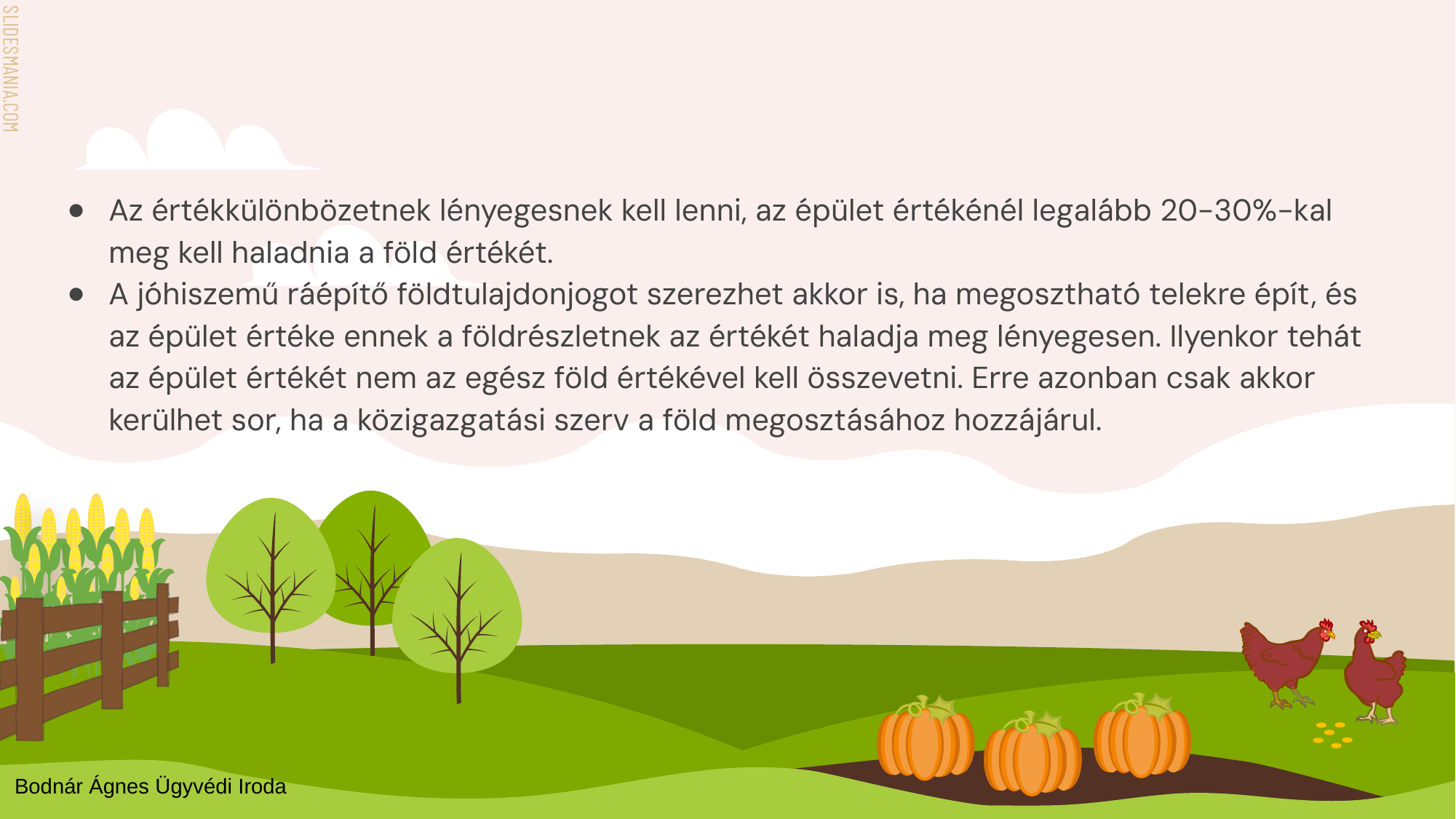

Az értékkülönbözetnek lényegesnek kell lenni, az épület értékénél legalább 20-30%-kal meg kell haladnia a föld értékét.
A jóhiszemű ráépítő földtulajdonjogot szerezhet akkor is, ha megosztható telekre épít, és az épület értéke ennek a földrészletnek az értékét haladja meg lényegesen. Ilyenkor tehát az épület értékét nem az egész föld értékével kell összevetni. Erre azonban csak akkor kerülhet sor, ha a közigazgatási szerv a föld megosztásához hozzájárul.
Bodnár Ágnes Ügyvédi Iroda